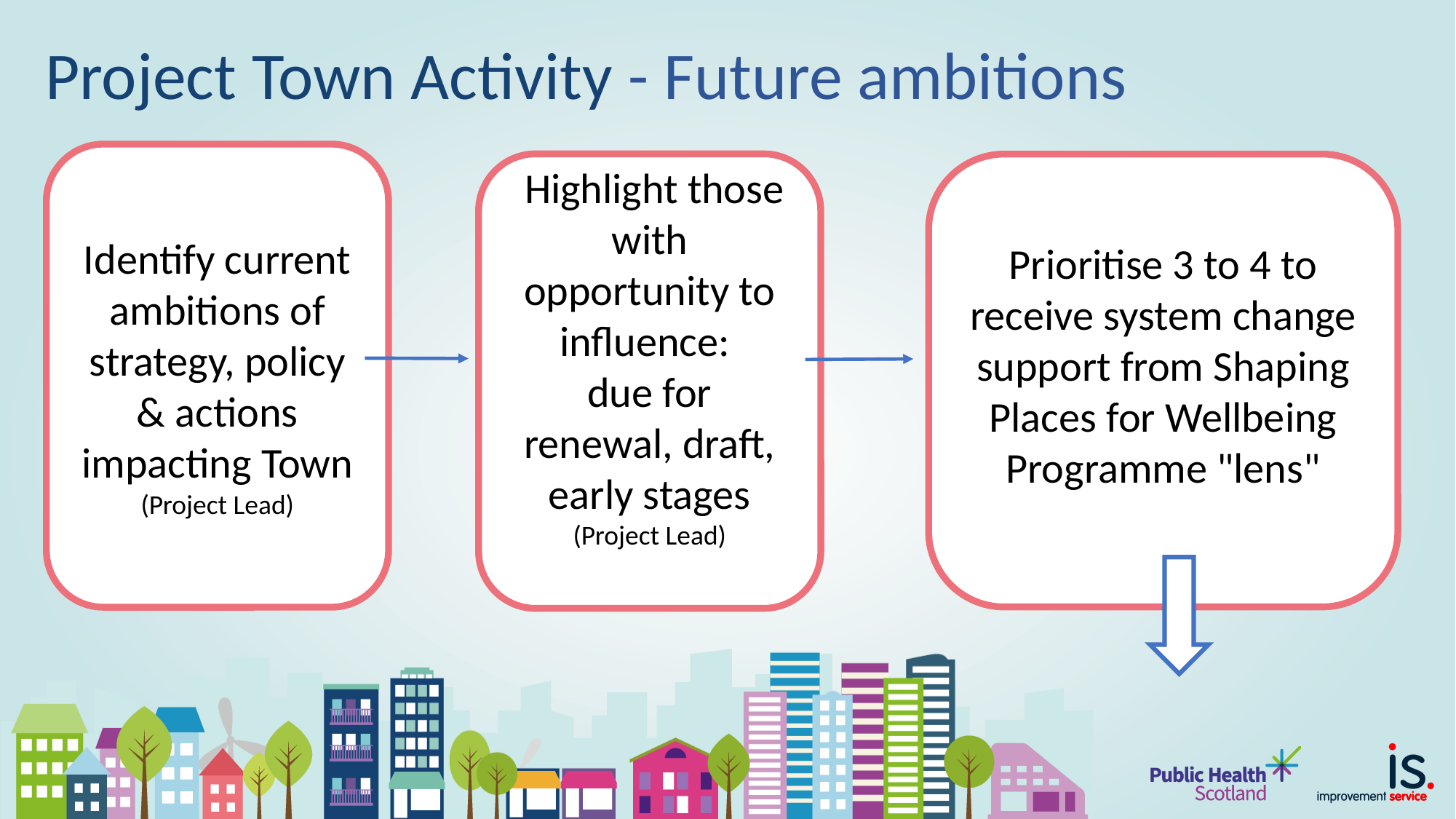

Project Town Activity - Future ambitions
Identify current ambitions of strategy, policy & actions impacting Town
(Project Lead)
 Highlight those with opportunity to influence:
due for renewal, draft, early stages
(Project Lead)

Prioritise 3 to 4 to receive system change support from Shaping Places for Wellbeing Programme "lens"